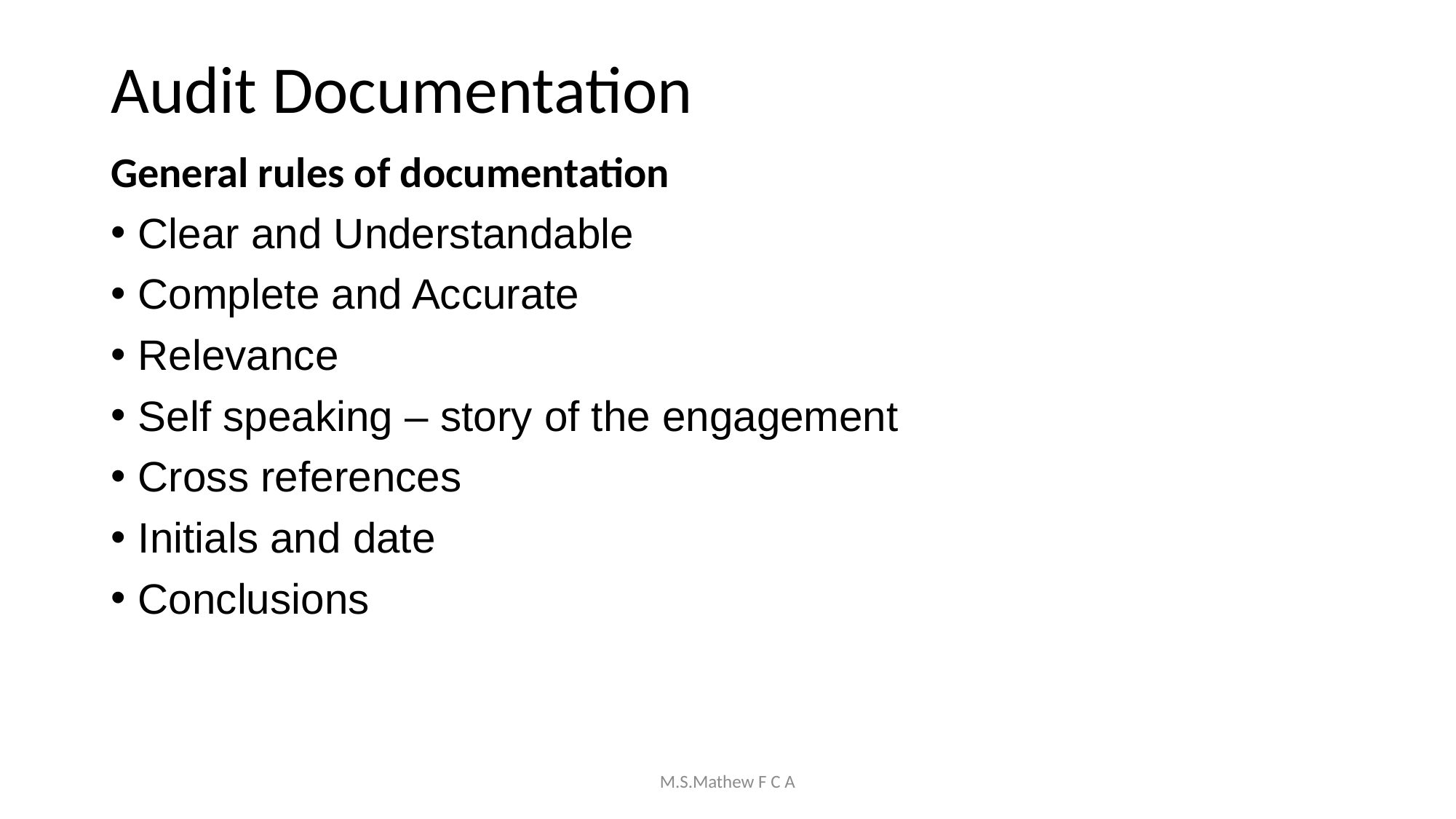

# Audit Documentation
General rules of documentation
Clear and Understandable
Complete and Accurate
Relevance
Self speaking – story of the engagement
Cross references
Initials and date
Conclusions

M.S.Mathew F C A